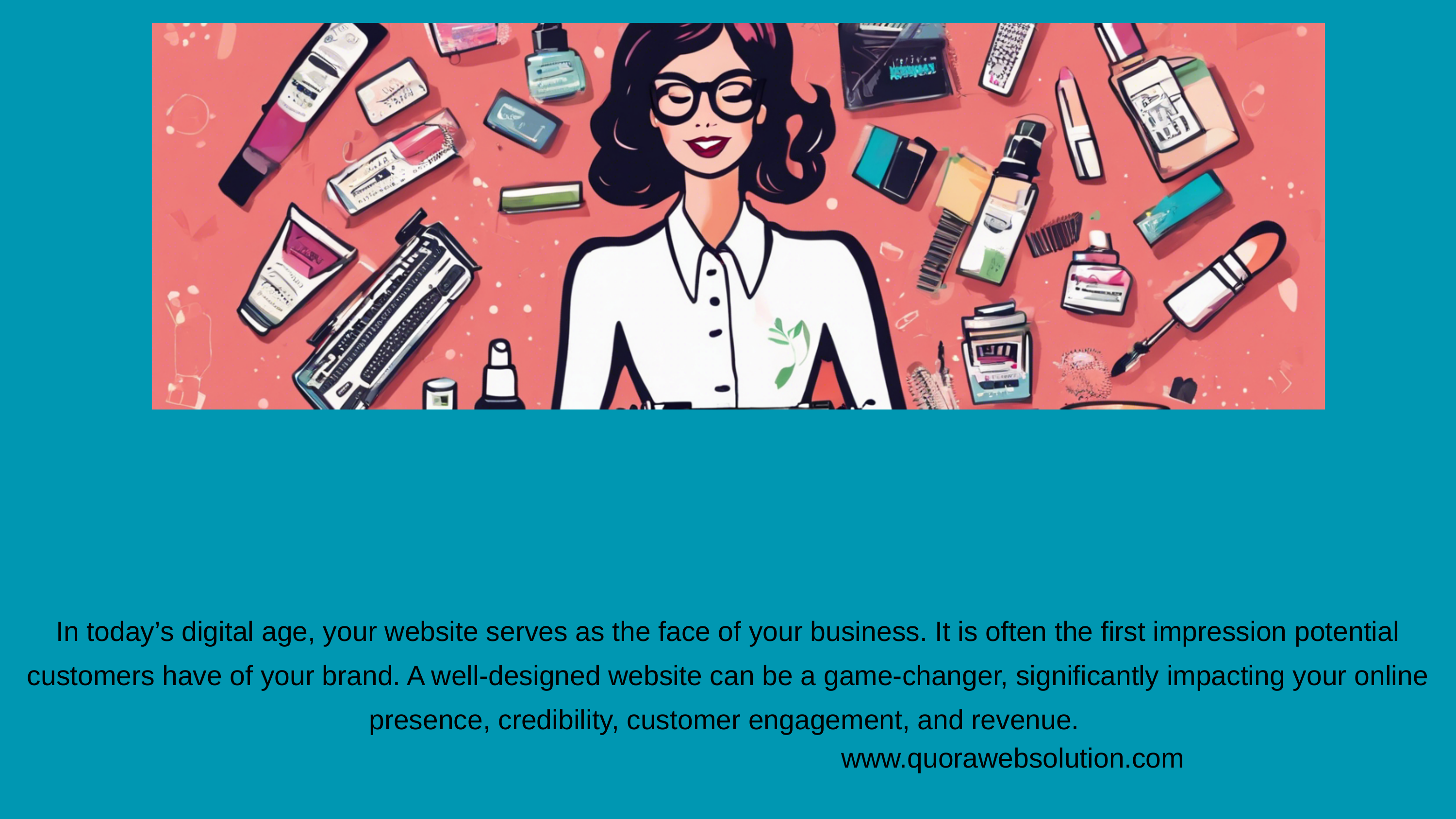

In today’s digital age, your website serves as the face of your business. It is often the first impression potential customers have of your brand. A well-designed website can be a game-changer, significantly impacting your online presence, credibility, customer engagement, and revenue.
www.quorawebsolution.com